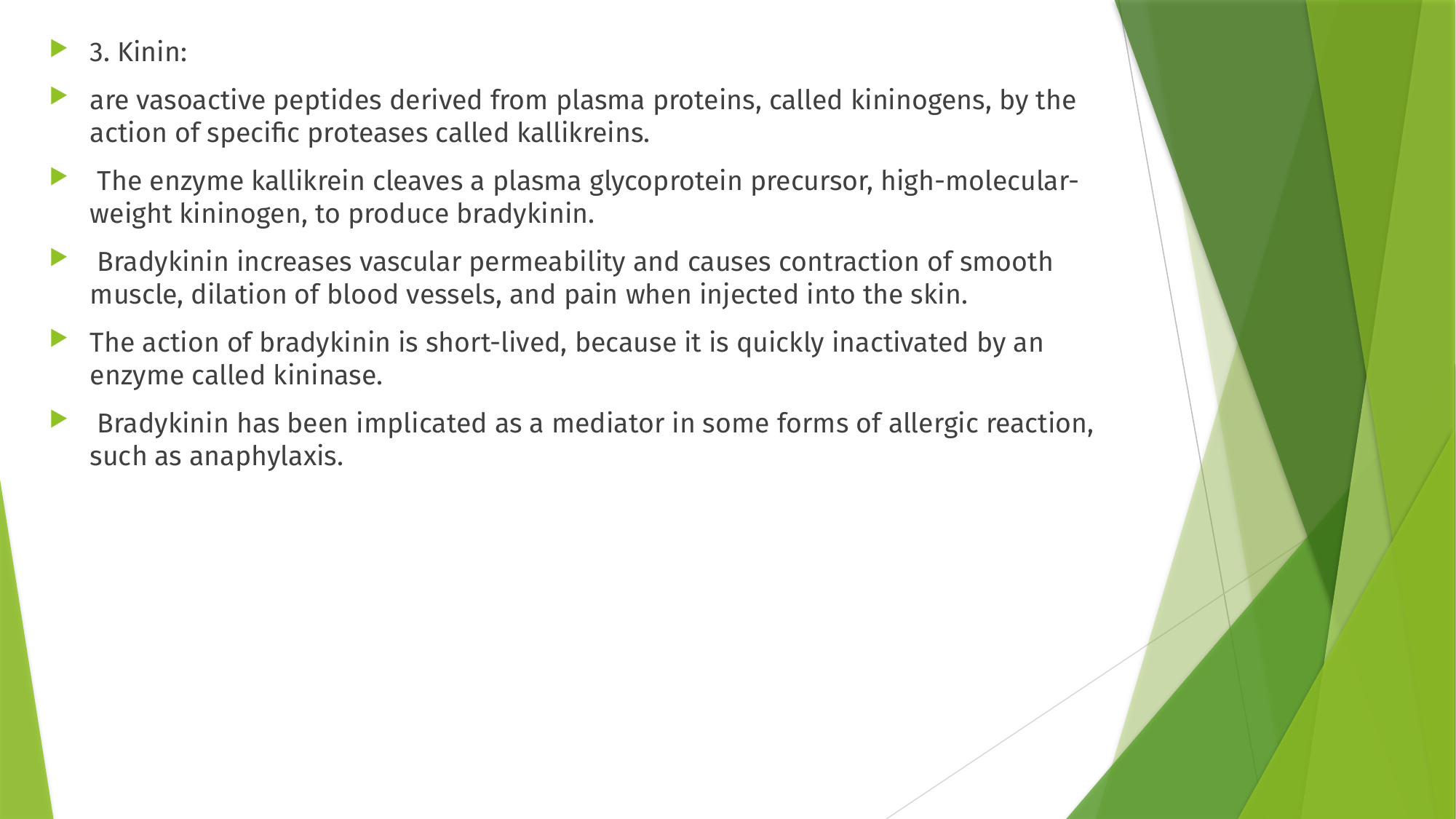

3. Kinin:
are vasoactive peptides derived from plasma proteins, called kininogens, by the action of specific proteases called kallikreins.
 The enzyme kallikrein cleaves a plasma glycoprotein precursor, high-molecular-weight kininogen, to produce bradykinin.
 Bradykinin increases vascular permeability and causes contraction of smooth muscle, dilation of blood vessels, and pain when injected into the skin.
The action of bradykinin is short-lived, because it is quickly inactivated by an enzyme called kininase.
 Bradykinin has been implicated as a mediator in some forms of allergic reaction, such as anaphylaxis.